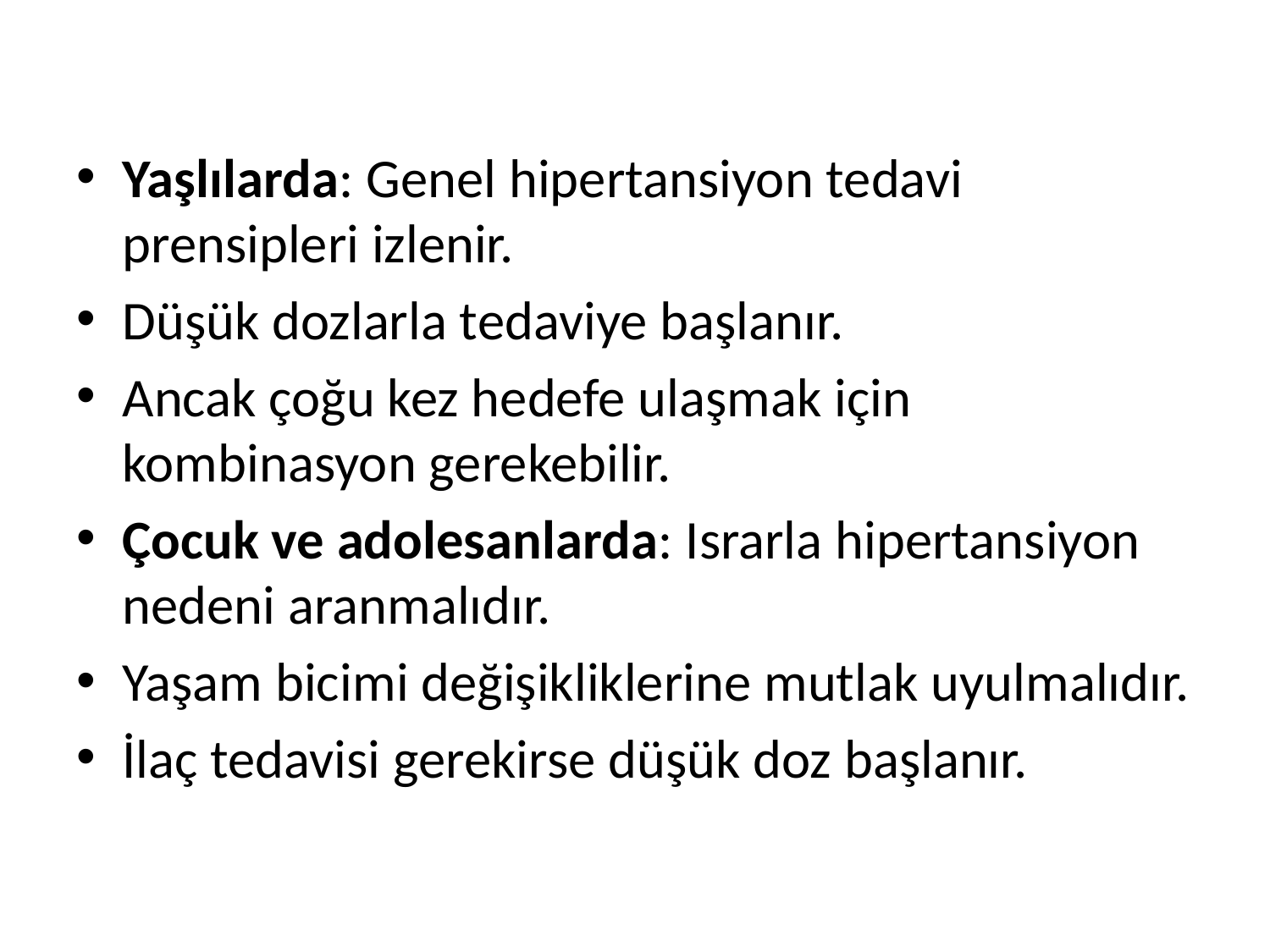

Yaşlılarda: Genel hipertansiyon tedavi prensipleri izlenir.
Düşük dozlarla tedaviye başlanır.
Ancak çoğu kez hedefe ulaşmak için kombinasyon gerekebilir.
Çocuk ve adolesanlarda: Israrla hipertansiyon nedeni aranmalıdır.
Yaşam bicimi değişikliklerine mutlak uyulmalıdır.
İlaç tedavisi gerekirse düşük doz başlanır.